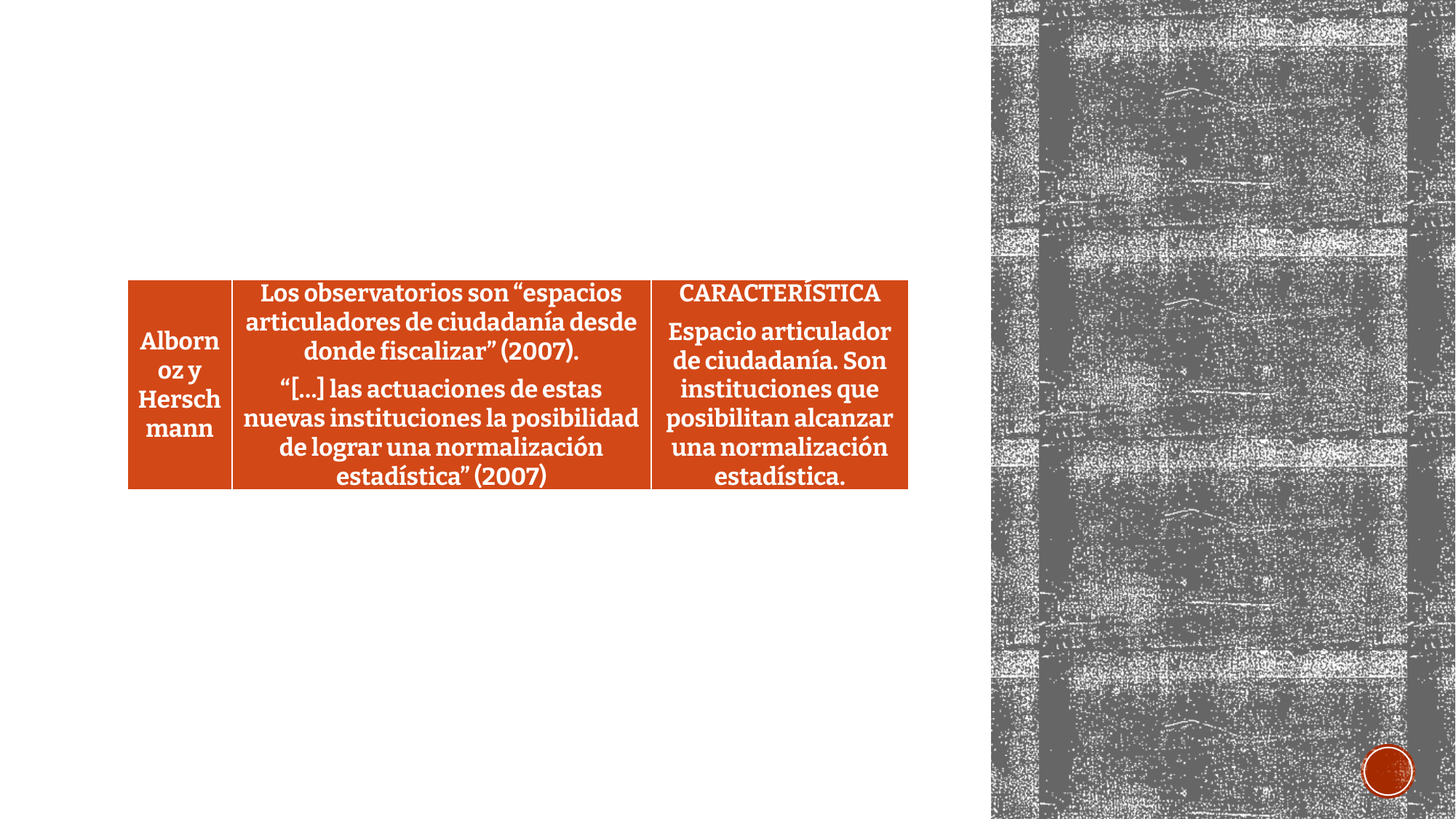

#
| Albornoz y Herschmann | Los observatorios son “espacios articuladores de ciudadanía desde donde fiscalizar” (2007). “[…] las actuaciones de estas nuevas instituciones la posibilidad de lograr una normalización estadística” (2007) | CARACTERÍSTICA Espacio articulador de ciudadanía. Son instituciones que posibilitan alcanzar una normalización estadística. |
| --- | --- | --- |